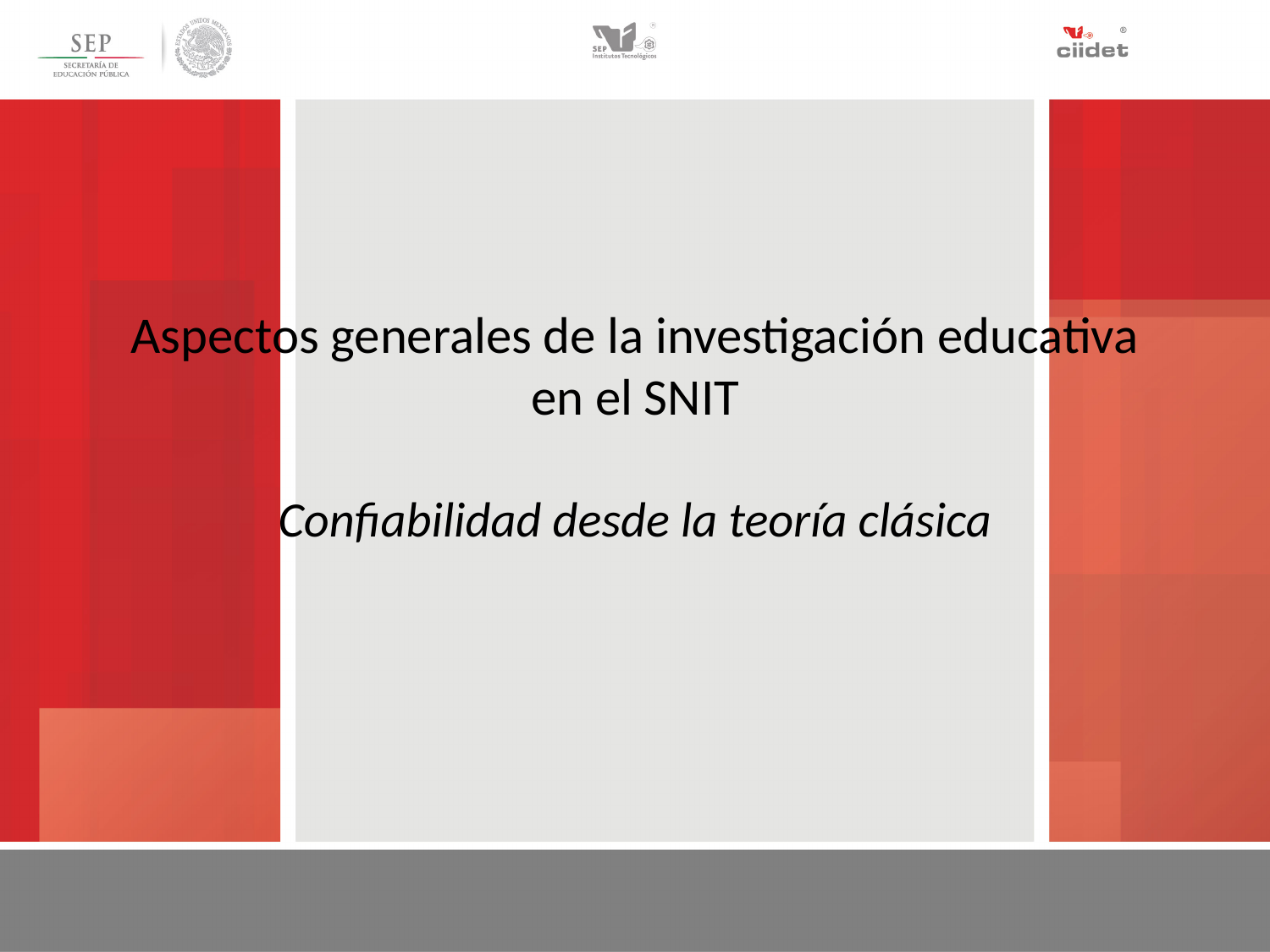

# Aspectos generales de la investigación educativa en el SNIT
Confiabilidad desde la teoría clásica